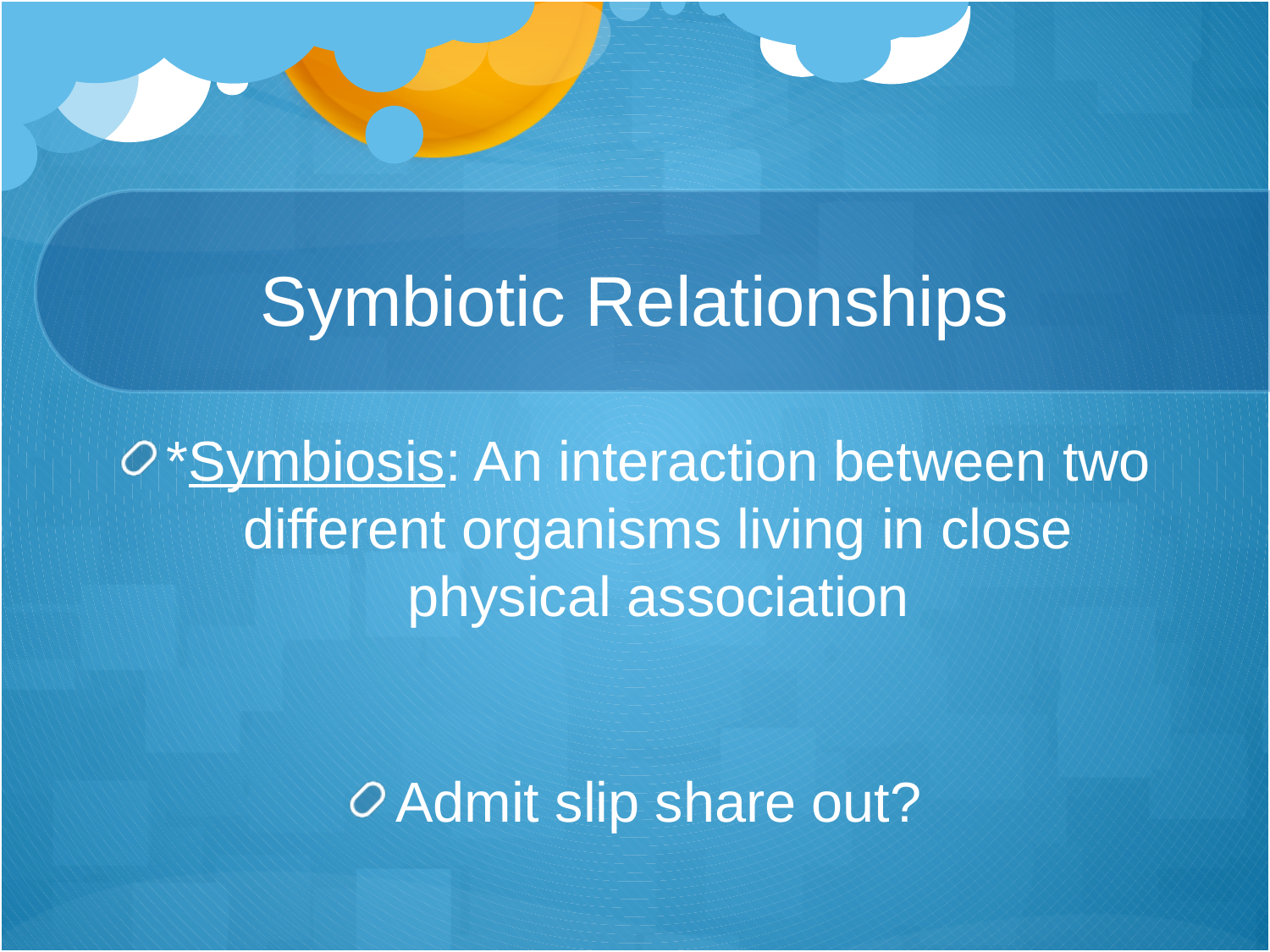

# Symbiotic Relationships
*Symbiosis: An interaction between two different organisms living in close physical association

Admit slip share out?